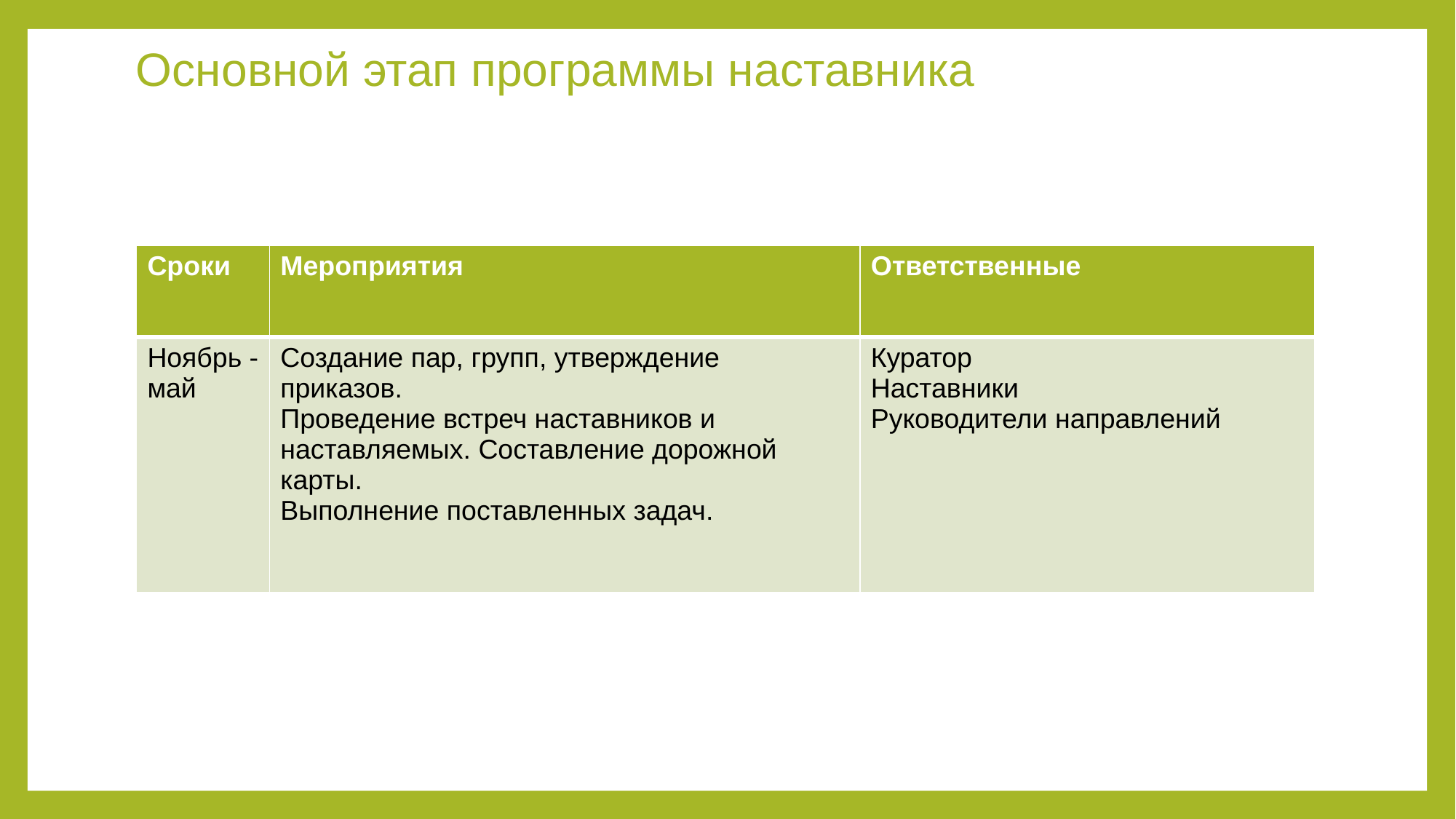

# Основной этап программы наставника
| Сроки | Мероприятия | Ответственные |
| --- | --- | --- |
| Ноябрь - май | Создание пар, групп, утверждение приказов. Проведение встреч наставников и наставляемых. Составление дорожной карты. Выполнение поставленных задач. | Куратор Наставники Руководители направлений |